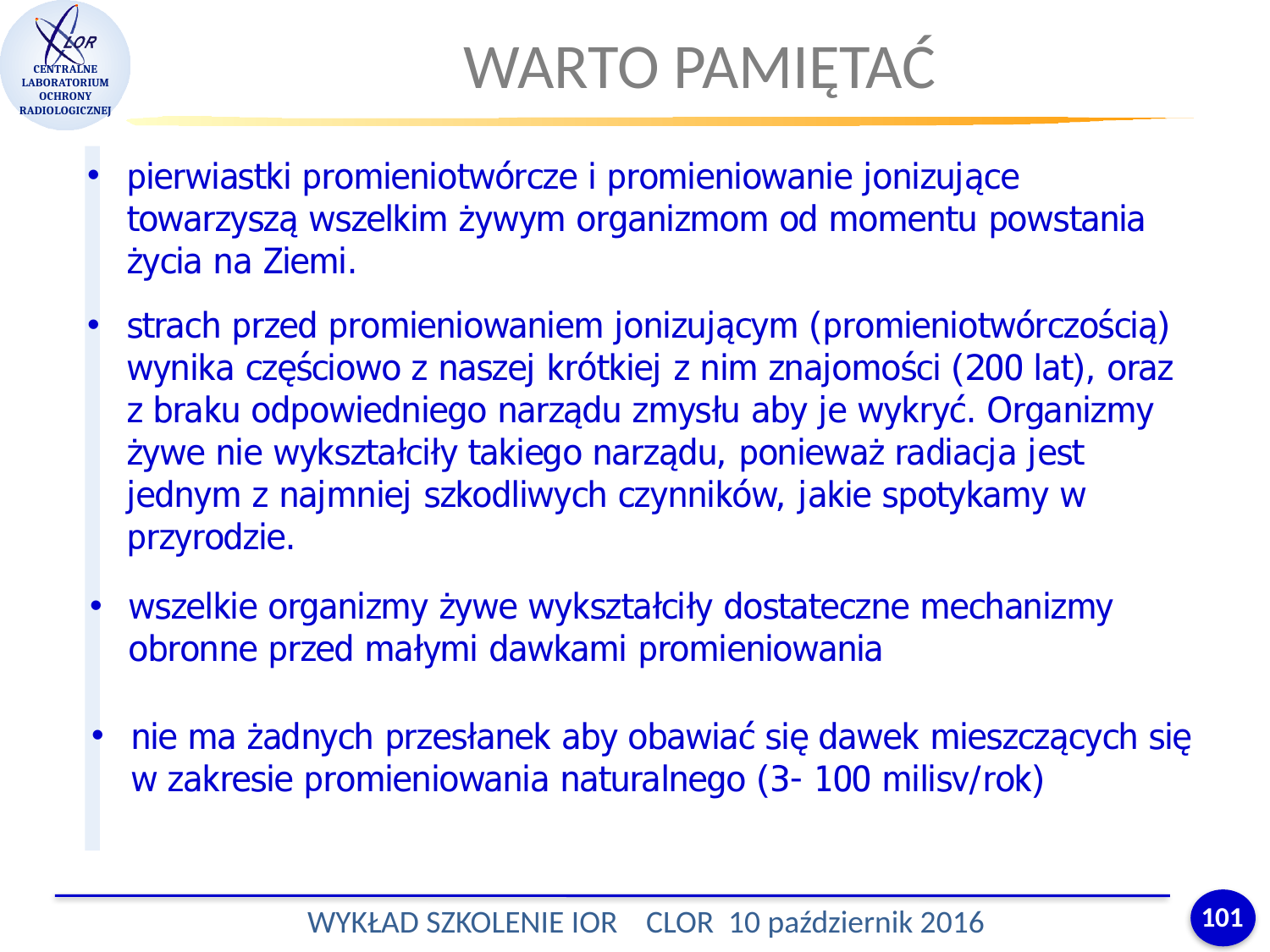

WARTO PAMIĘTAĆ

pierwiastki promieniotwórcze i promieniowanie jonizujące towarzyszą wszelkim żywym organizmom od momentu powstania życia na Ziemi.
strach przed promieniowaniem jonizującym (promieniotwórczością) wynika częściowo z naszej krótkiej z nim znajomości (200 lat), oraz z braku odpowiedniego narządu zmysłu aby je wykryć. Organizmy żywe nie wykształciły takiego narządu, ponieważ radiacja jest jednym z najmniej szkodliwych czynników, jakie spotykamy w przyrodzie.
wszelkie organizmy żywe wykształciły dostateczne mechanizmy obronne przed małymi dawkami promieniowania
nie ma żadnych przesłanek aby obawiać się dawek mieszczących się w zakresie promieniowania naturalnego (3- 100 milisv/rok)
101